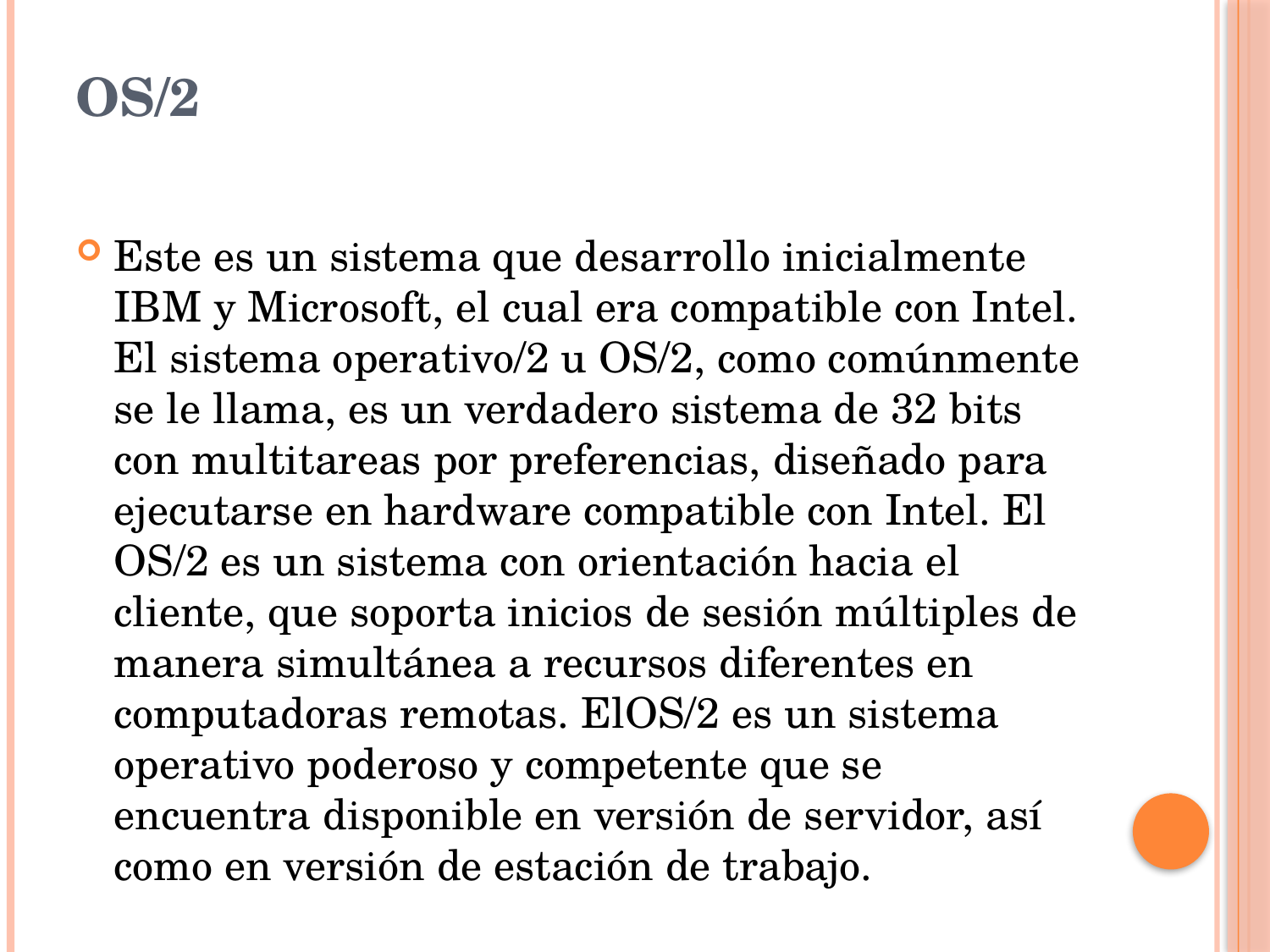

# OS/2
Este es un sistema que desarrollo inicialmente IBM y Microsoft, el cual era compatible con Intel. El sistema operativo/2 u OS/2, como comúnmente se le llama, es un verdadero sistema de 32 bits con multitareas por preferencias, diseñado para ejecutarse en hardware compatible con Intel. El OS/2 es un sistema con orientación hacia el cliente, que soporta inicios de sesión múltiples de manera simultánea a recursos diferentes en computadoras remotas. ElOS/2 es un sistema operativo poderoso y competente que se encuentra disponible en versión de servidor, así como en versión de estación de trabajo.